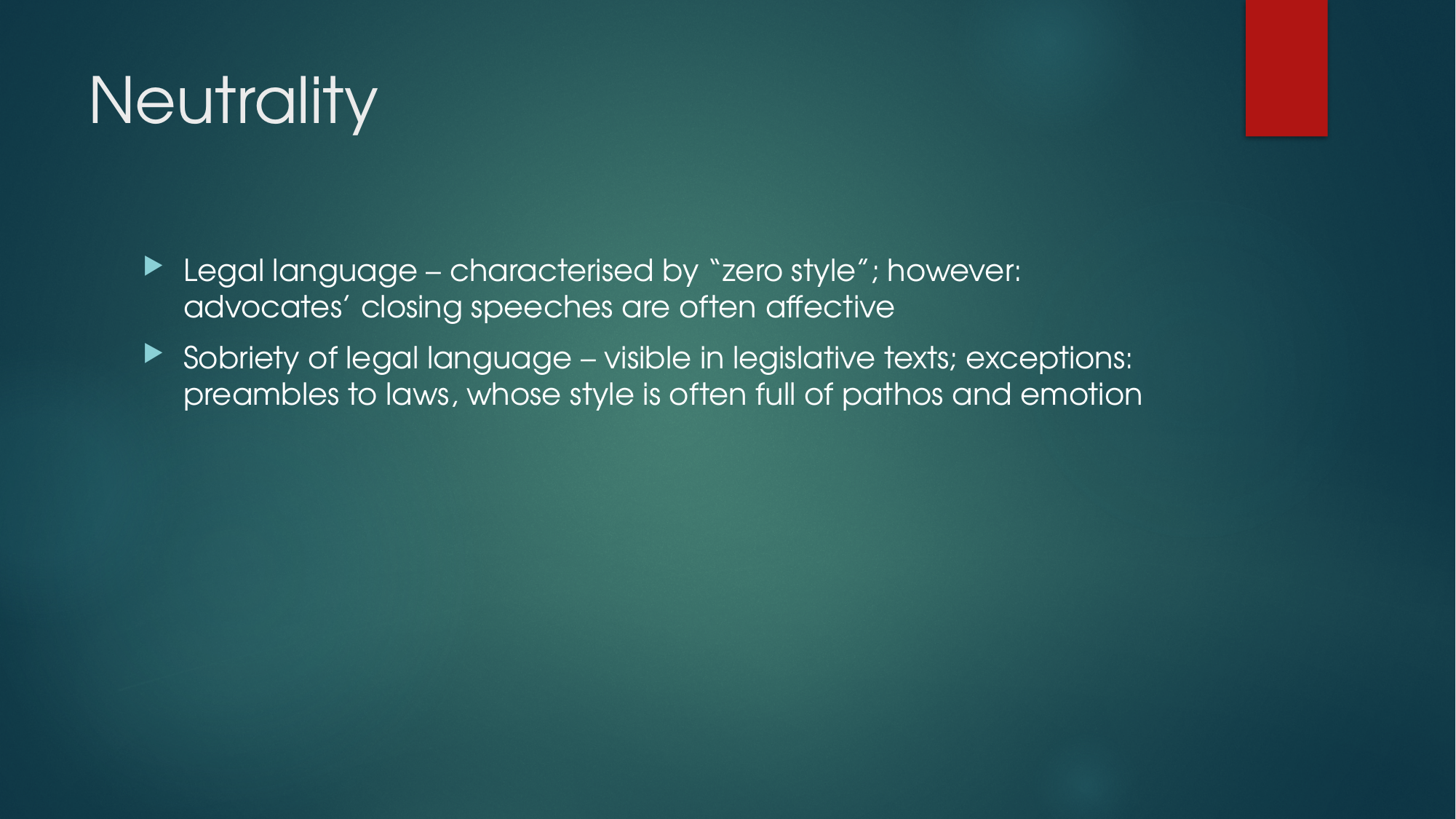

# Neutrality
Legal language – characterised by “zero style”; however: advocates’ closing speeches are often affective
Sobriety of legal language – visible in legislative texts; exceptions: preambles to laws, whose style is often full of pathos and emotion